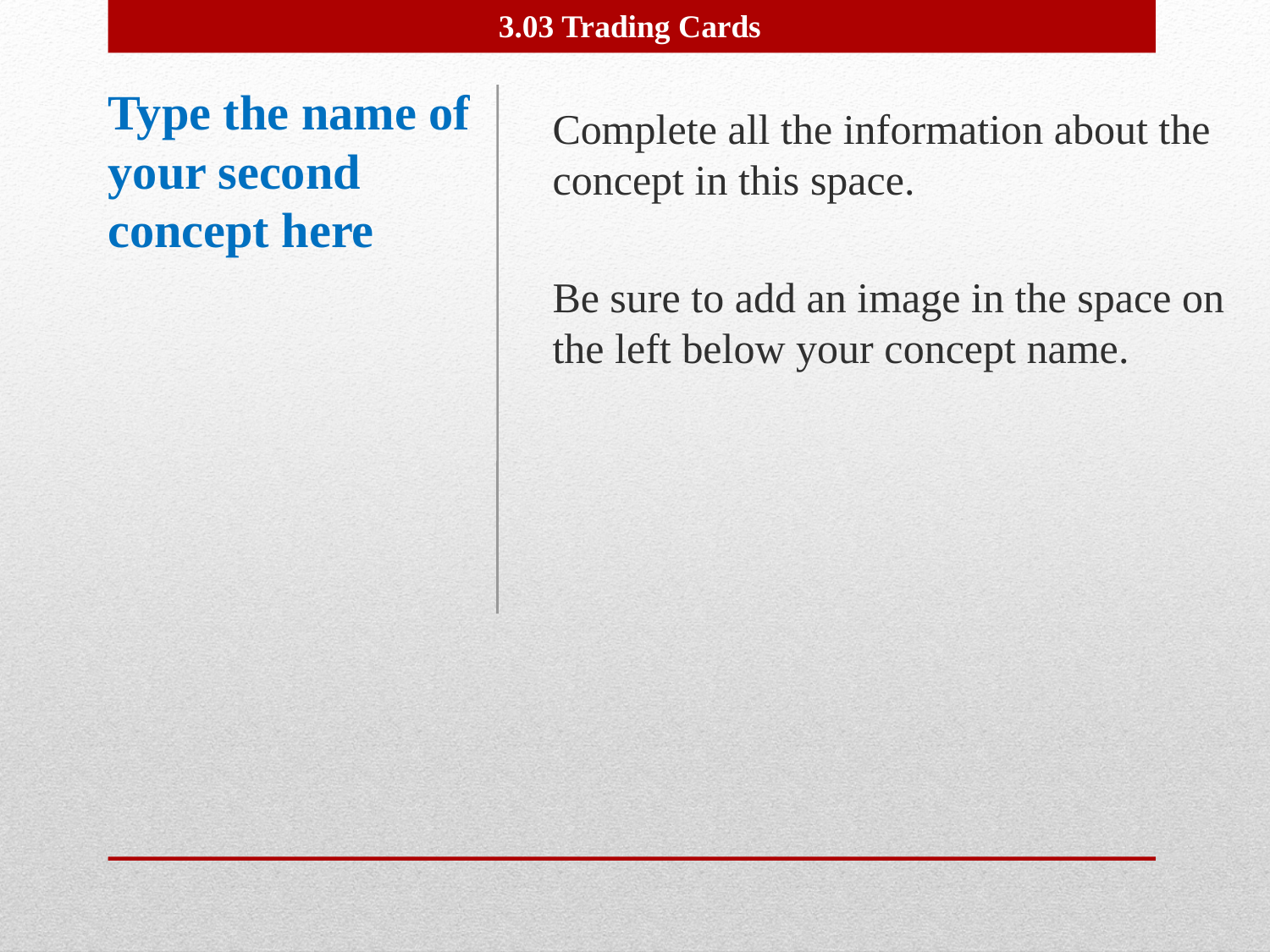

3.03 Trading Cards
Type the name of your second concept here
Complete all the information about the concept in this space.

Be sure to add an image in the space on the left below your concept name.